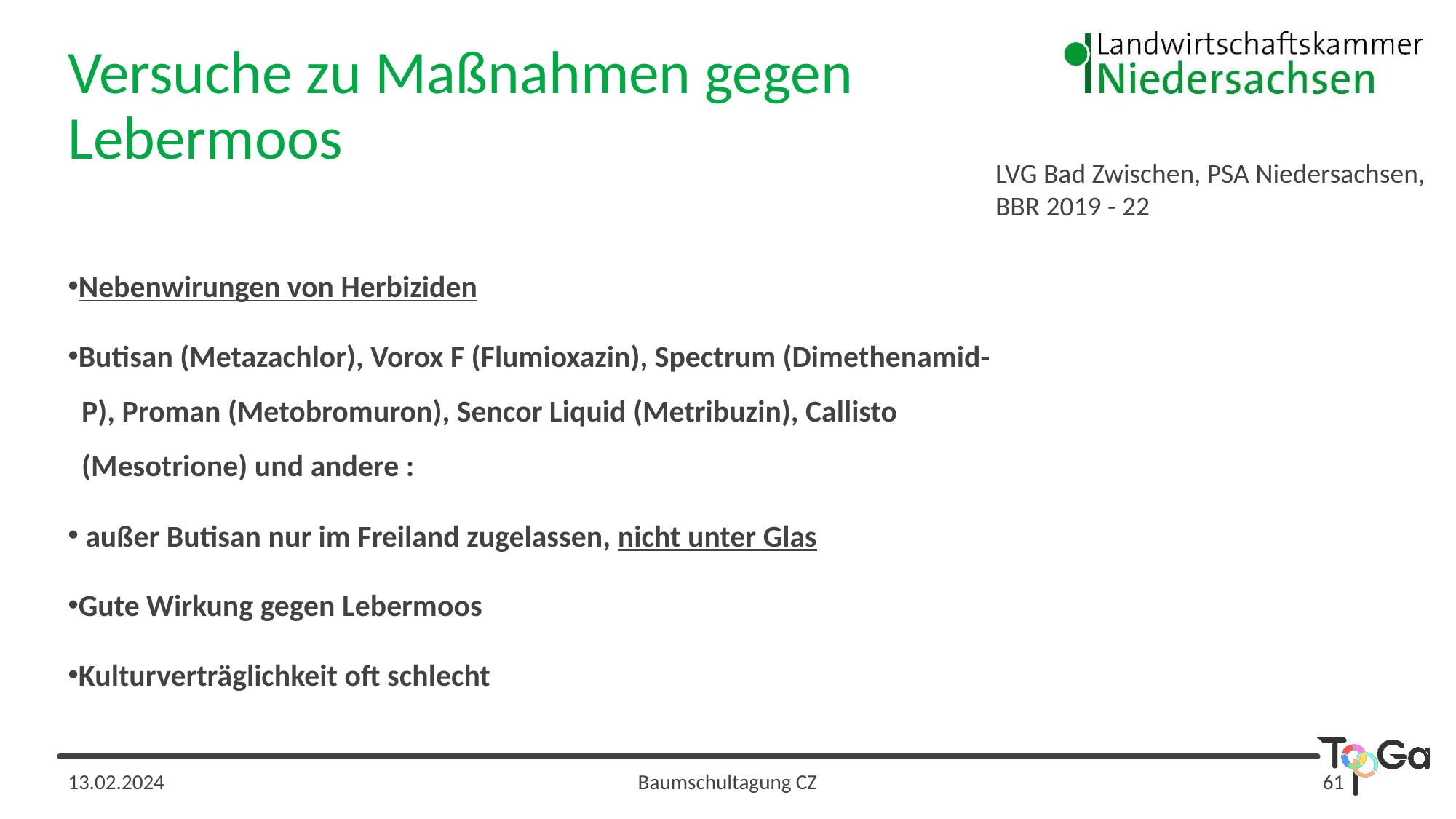

Versuche zu Maßnahmen gegen Lebermoos
LVG Bad Zwischen, PSA Niedersachsen, BBR 2019 - 22
Nebenwirungen von Herbiziden
Butisan (Metazachlor), Vorox F (Flumioxazin), Spectrum (Dimethenamid-
  P), Proman (Metobromuron), Sencor Liquid (Metribuzin), Callisto
  (Mesotrione) und andere :
 außer Butisan nur im Freiland zugelassen, nicht unter Glas
Gute Wirkung gegen Lebermoos
Kulturverträglichkeit oft schlecht
13.02.2024
Baumschultagung CZ
61